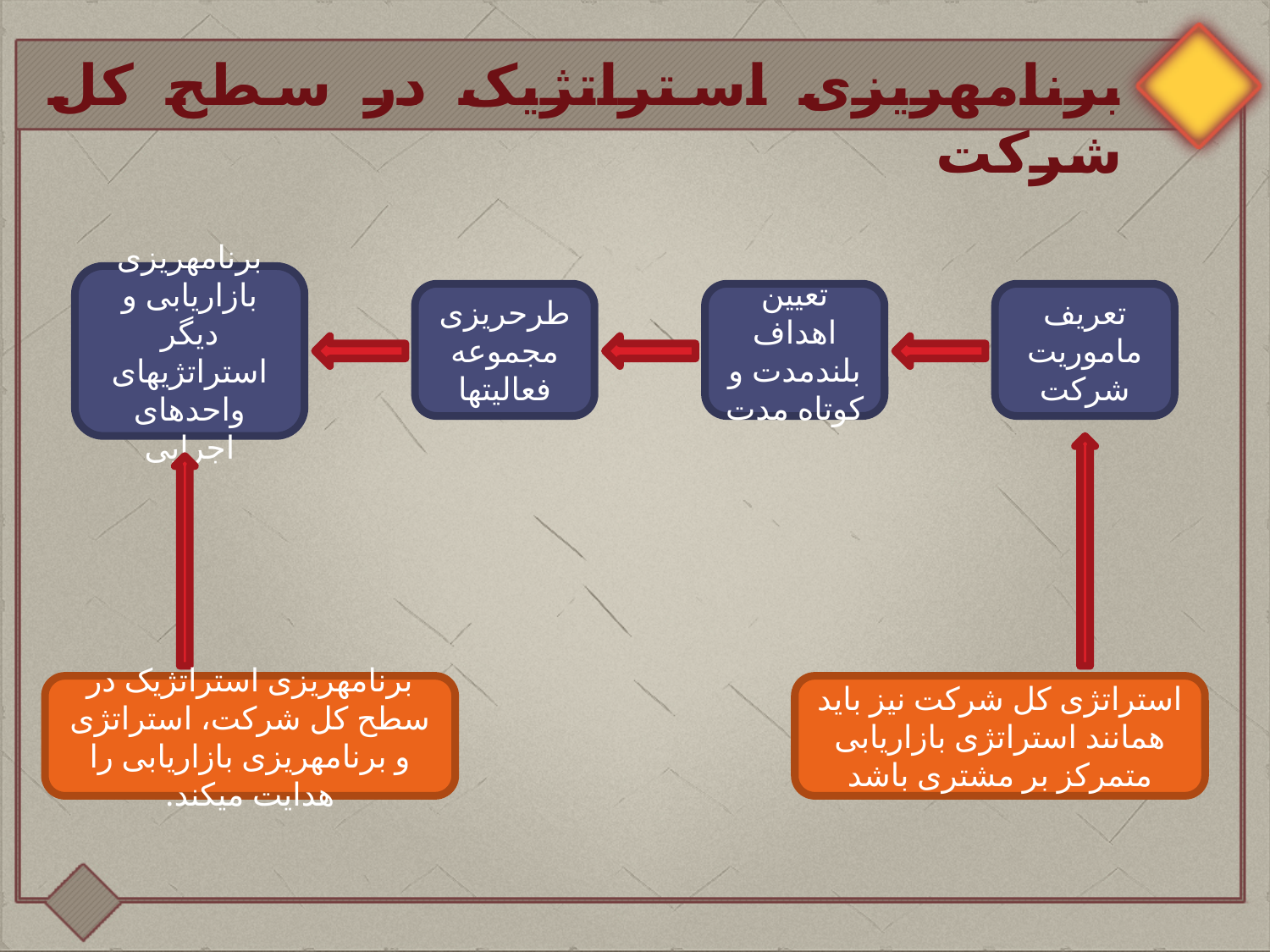

برنامه‏ریزی استراتژیک در سطح کل شرکت
برنامه‏ریزی بازاریابی و دیگر استراتژی‏های واحدهای اجرایی
طرح‏ریزی مجموعه فعالیت‏ها
تعیین اهداف بلندمدت و کوتاه مدت
تعریف ماموریت شرکت

برنامه‏ریزی استراتژیک در سطح کل شرکت، استراتژی و برنامه‏ریزی بازاریابی را هدایت می‏کند.
استراتژی کل شرکت نیز باید همانند استراتژی بازاریابی متمرکز بر مشتری باشد